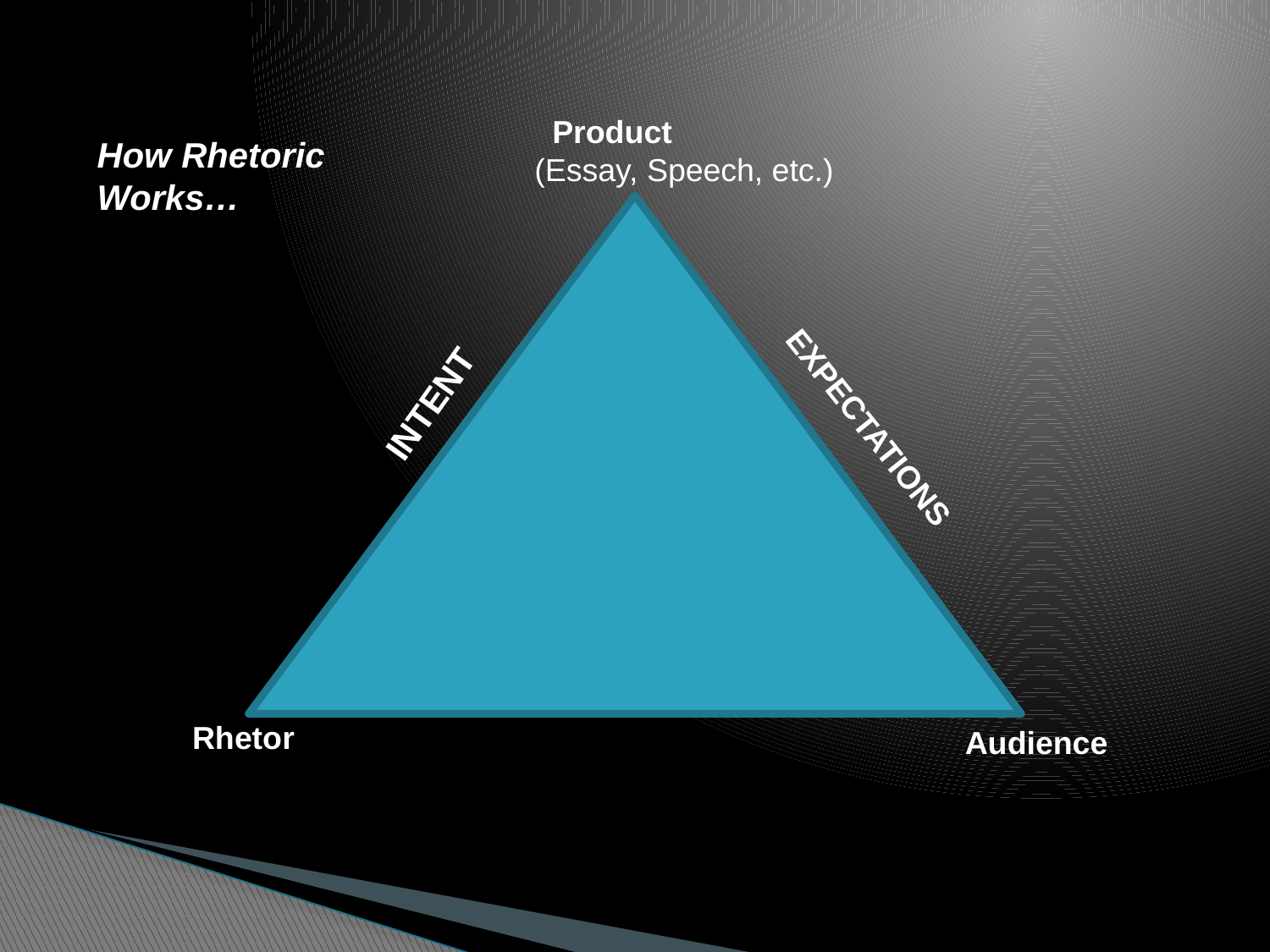

Product
 (Essay, Speech, etc.)
How Rhetoric Works…

INTENT
EXPECTATIONS
Rhetor
Audience